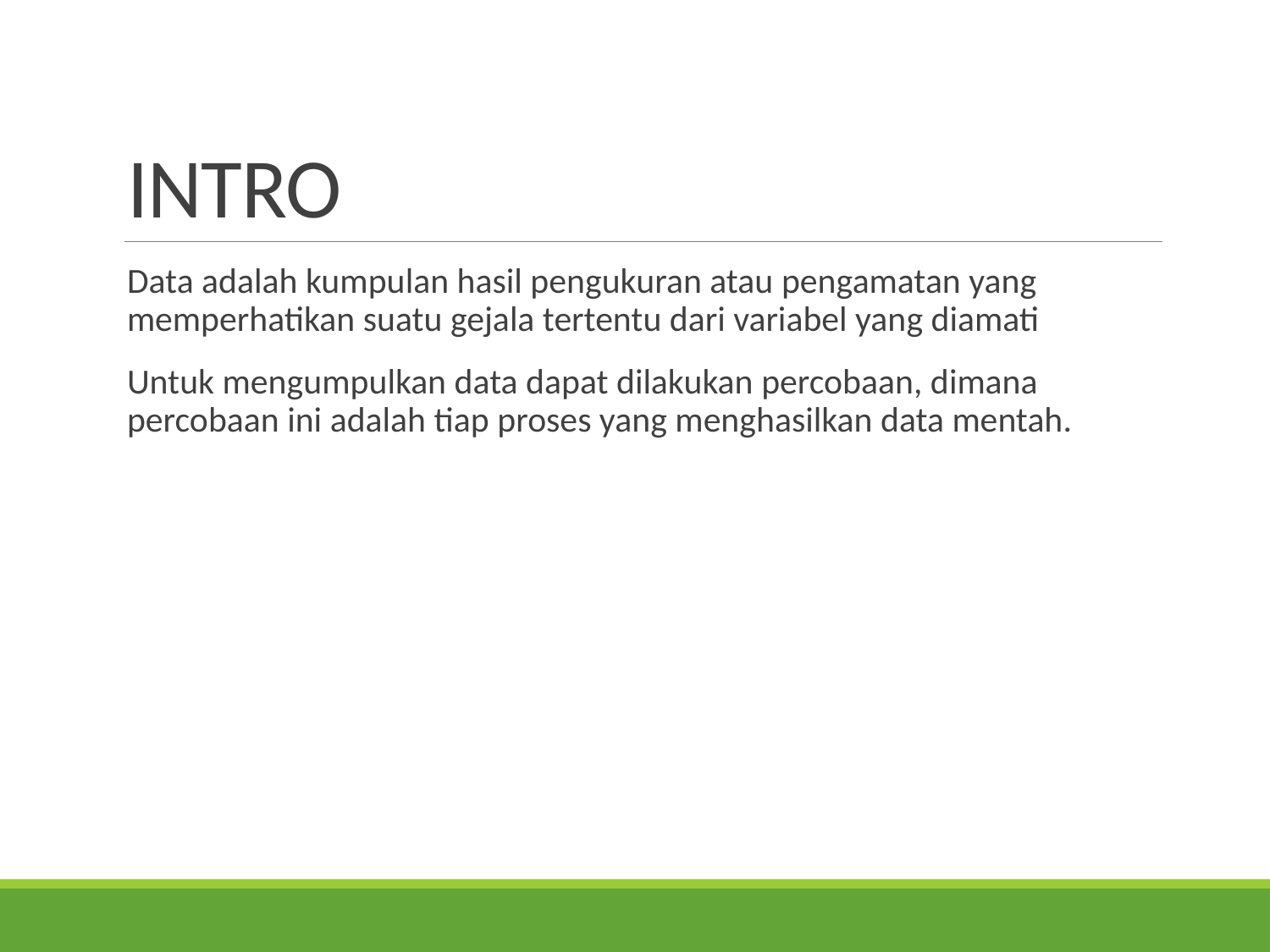

# INTRO
Data adalah kumpulan hasil pengukuran atau pengamatan yang memperhatikan suatu gejala tertentu dari variabel yang diamati
Untuk mengumpulkan data dapat dilakukan percobaan, dimana percobaan ini adalah tiap proses yang menghasilkan data mentah.